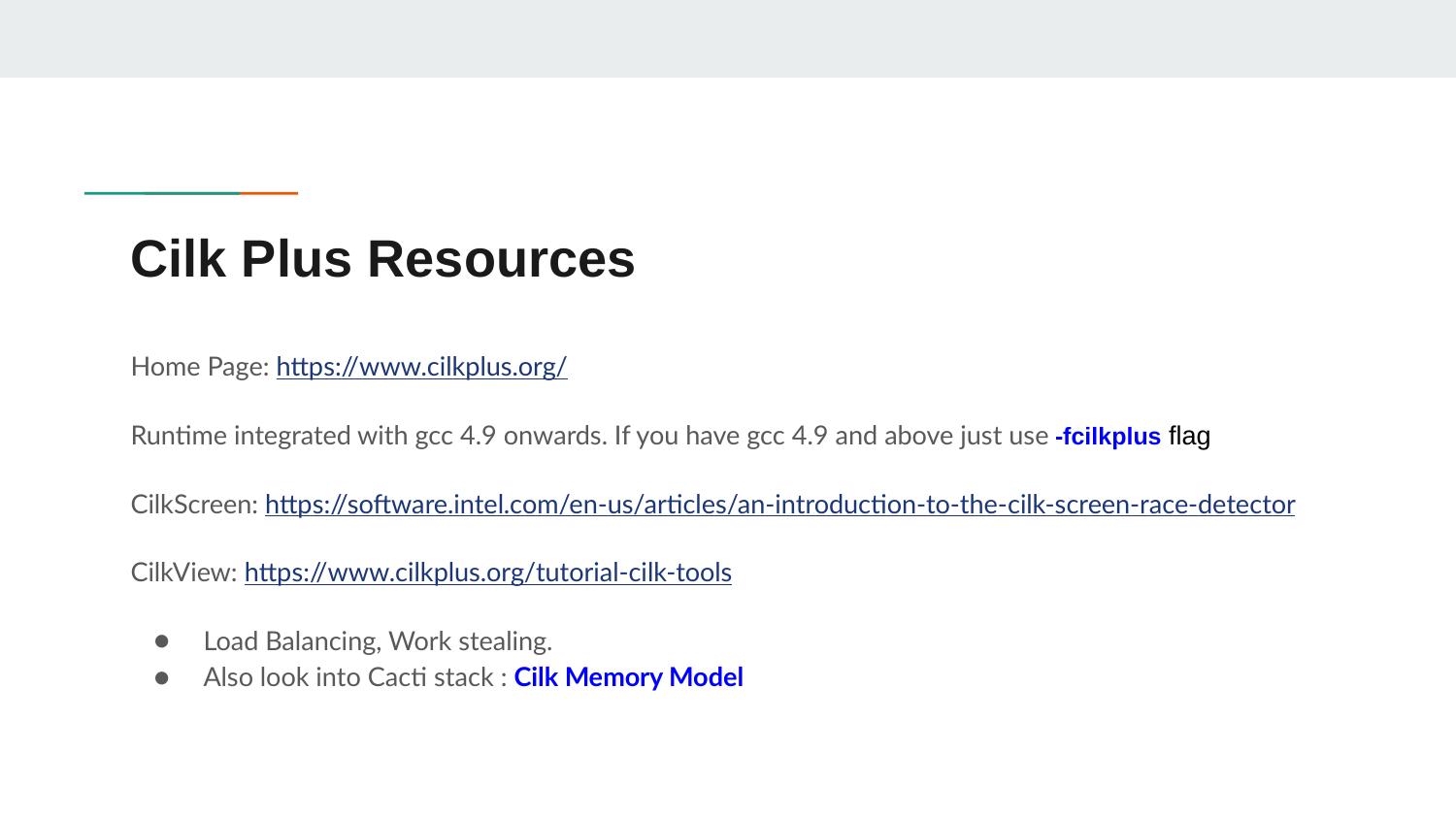

# Cilk Plus Resources
Home Page: https://www.cilkplus.org/
Runtime integrated with gcc 4.9 onwards. If you have gcc 4.9 and above just use -fcilkplus flag
CilkScreen: https://software.intel.com/en-us/articles/an-introduction-to-the-cilk-screen-race-detector
CilkView: https://www.cilkplus.org/tutorial-cilk-tools
Load Balancing, Work stealing.
Also look into Cacti stack : Cilk Memory Model